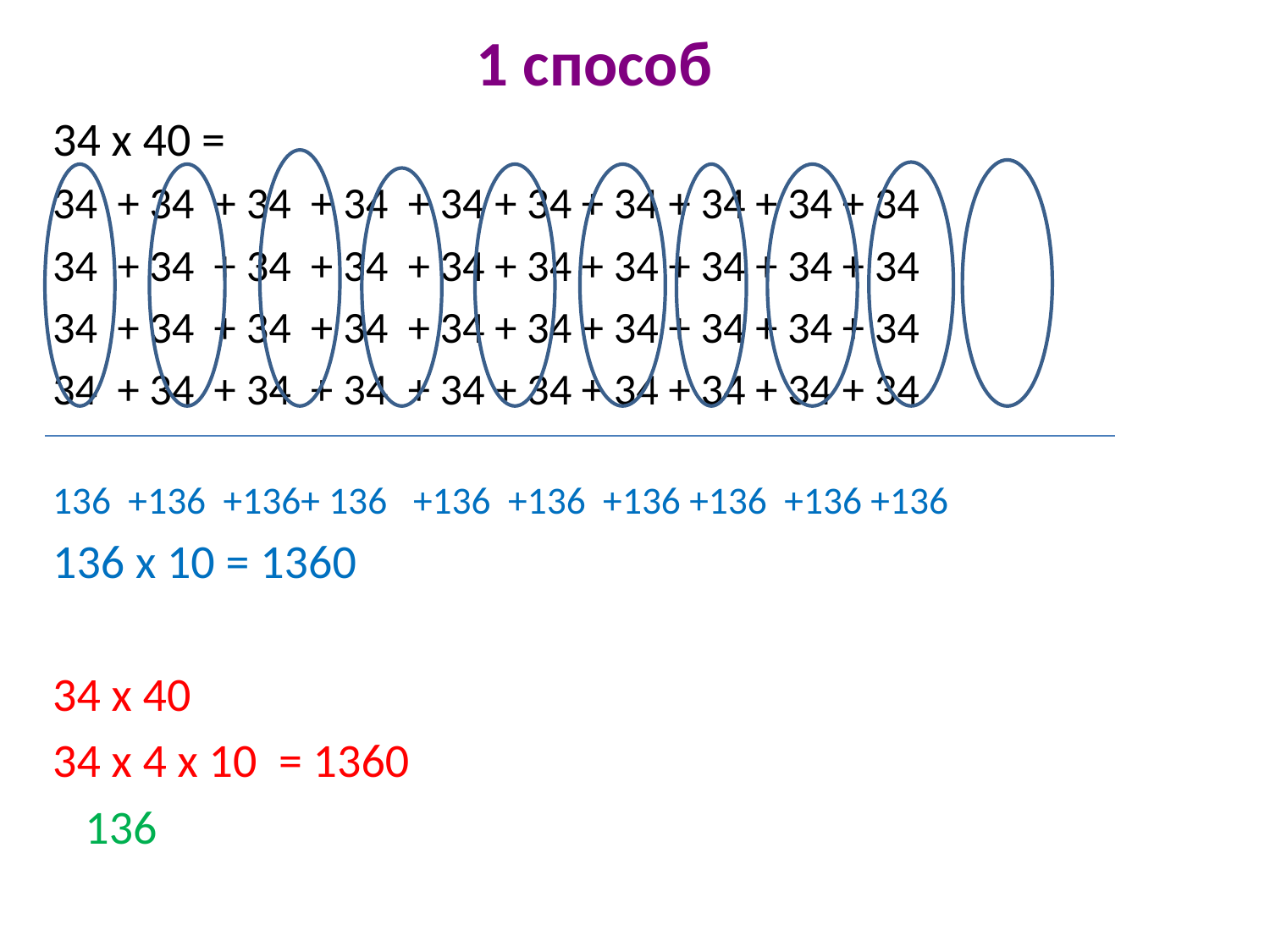

1 способ
34 х 40 =
34  + 34  + 34  + 34  + 34 + 34 + 34 + 34 + 34 + 34
34  + 34  + 34  + 34  + 34 + 34 + 34 + 34 + 34 + 34
34  + 34  + 34  + 34  + 34 + 34 + 34 + 34 + 34 + 34
34  + 34  + 34  + 34  + 34 + 34 + 34 + 34 + 34 + 34

136  +136  +136+ 136   +136  +136  +136 +136  +136 +136
136 х 10 = 1360

34 х 40
34 х 4 х 10  = 1360
   136